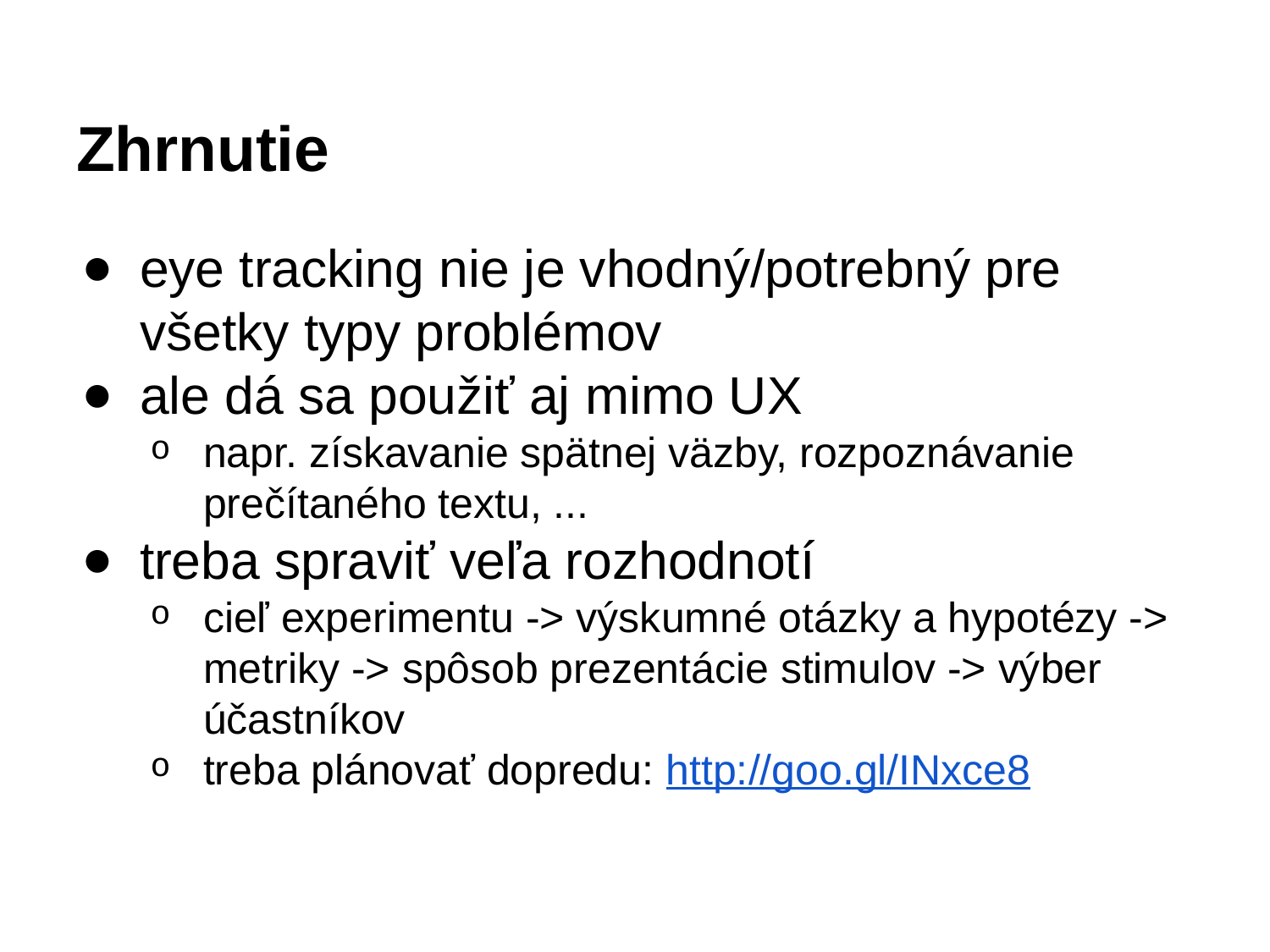

# Zhrnutie
eye tracking nie je vhodný/potrebný pre všetky typy problémov
ale dá sa použiť aj mimo UX
napr. získavanie spätnej väzby, rozpoznávanie prečítaného textu, ...
treba spraviť veľa rozhodnotí
cieľ experimentu -> výskumné otázky a hypotézy -> metriky -> spôsob prezentácie stimulov -> výber účastníkov
treba plánovať dopredu: http://goo.gl/INxce8